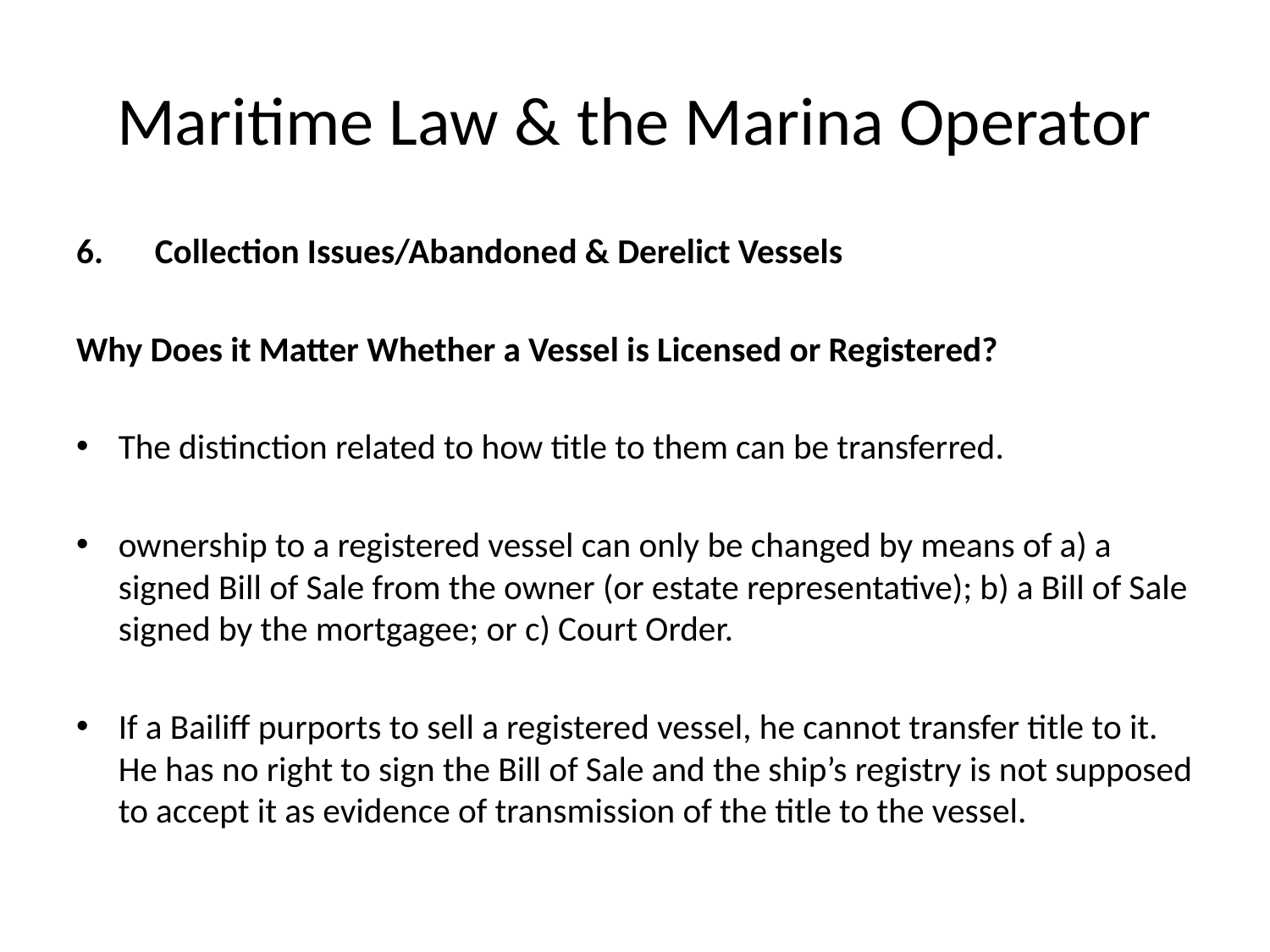

# Maritime Law & the Marina Operator
6.	Collection Issues/Abandoned & Derelict Vessels

Why Does it Matter Whether a Vessel is Licensed or Registered?

The distinction related to how title to them can be transferred.

ownership to a registered vessel can only be changed by means of a) a signed Bill of Sale from the owner (or estate representative); b) a Bill of Sale signed by the mortgagee; or c) Court Order.

If a Bailiff purports to sell a registered vessel, he cannot transfer title to it. He has no right to sign the Bill of Sale and the ship’s registry is not supposed to accept it as evidence of transmission of the title to the vessel.